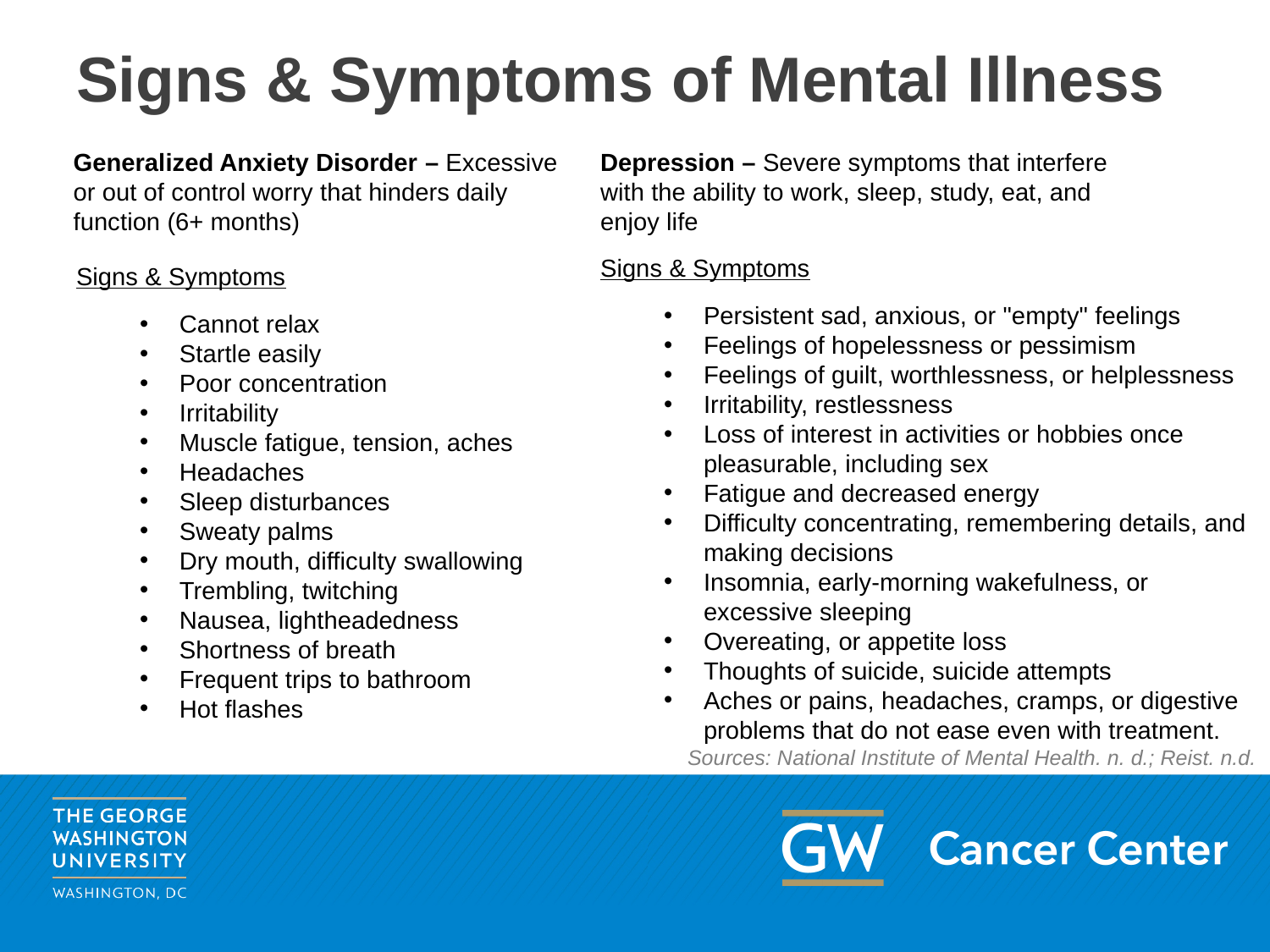

# Signs & Symptoms of Mental Illness
Depression – Severe symptoms that interfere with the ability to work, sleep, study, eat, and enjoy life
Generalized Anxiety Disorder – Excessive or out of control worry that hinders daily function (6+ months)
Signs & Symptoms
Persistent sad, anxious, or "empty" feelings
Feelings of hopelessness or pessimism
Feelings of guilt, worthlessness, or helplessness
Irritability, restlessness
Loss of interest in activities or hobbies once pleasurable, including sex
Fatigue and decreased energy
Difficulty concentrating, remembering details, and making decisions
Insomnia, early-morning wakefulness, or excessive sleeping
Overeating, or appetite loss
Thoughts of suicide, suicide attempts
Aches or pains, headaches, cramps, or digestive problems that do not ease even with treatment.
Signs & Symptoms
Cannot relax
Startle easily
Poor concentration
Irritability
Muscle fatigue, tension, aches
Headaches
Sleep disturbances
Sweaty palms
Dry mouth, difficulty swallowing
Trembling, twitching
Nausea, lightheadedness
Shortness of breath
Frequent trips to bathroom
Hot flashes
Sources: National Institute of Mental Health. n. d.; Reist. n.d.